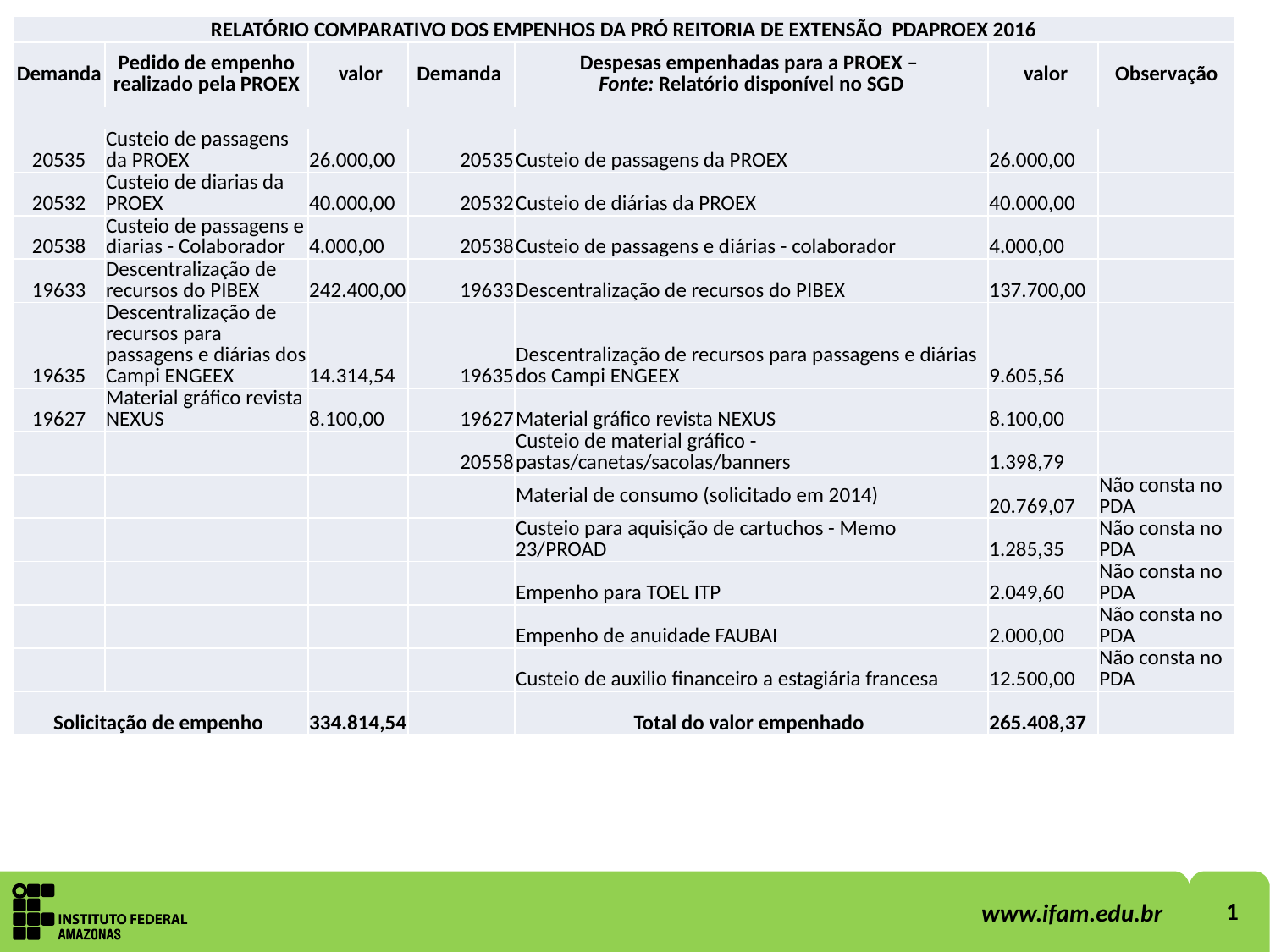

| RELATÓRIO COMPARATIVO DOS EMPENHOS DA PRÓ REITORIA DE EXTENSÃO PDAPROEX 2016 |  |  |  |  |  |  |
| --- | --- | --- | --- | --- | --- | --- |
| Demanda | Pedido de empenho realizado pela PROEX | valor | Demanda | Despesas empenhadas para a PROEX – Fonte: Relatório disponível no SGD | valor | Observação |
|  |  |  |  |  |  |  |
| 20535 | Custeio de passagens da PROEX | 26.000,00 | 20535 | Custeio de passagens da PROEX | 26.000,00 |  |
| 20532 | Custeio de diarias da PROEX | 40.000,00 | 20532 | Custeio de diárias da PROEX | 40.000,00 |  |
| 20538 | Custeio de passagens e diarias - Colaborador | 4.000,00 | 20538 | Custeio de passagens e diárias - colaborador | 4.000,00 |  |
| 19633 | Descentralização de recursos do PIBEX | 242.400,00 | 19633 | Descentralização de recursos do PIBEX | 137.700,00 |  |
| 19635 | Descentralização de recursos para passagens e diárias dos Campi ENGEEX | 14.314,54 | 19635 | Descentralização de recursos para passagens e diárias dos Campi ENGEEX | 9.605,56 |  |
| 19627 | Material gráfico revista NEXUS | 8.100,00 | 19627 | Material gráfico revista NEXUS | 8.100,00 |  |
|  |  |  | 20558 | Custeio de material gráfico - pastas/canetas/sacolas/banners | 1.398,79 |  |
|  |  |  |  | Material de consumo (solicitado em 2014) | 20.769,07 | Não consta no PDA |
|  |  |  |  | Custeio para aquisição de cartuchos - Memo 23/PROAD | 1.285,35 | Não consta no PDA |
|  |  |  |  | Empenho para TOEL ITP | 2.049,60 | Não consta no PDA |
|  |  |  |  | Empenho de anuidade FAUBAI | 2.000,00 | Não consta no PDA |
|  |  |  |  | Custeio de auxilio financeiro a estagiária francesa | 12.500,00 | Não consta no PDA |
| Solicitação de empenho |  | 334.814,54 |  | Total do valor empenhado | 265.408,37 |  |

1
www.ifam.edu.br